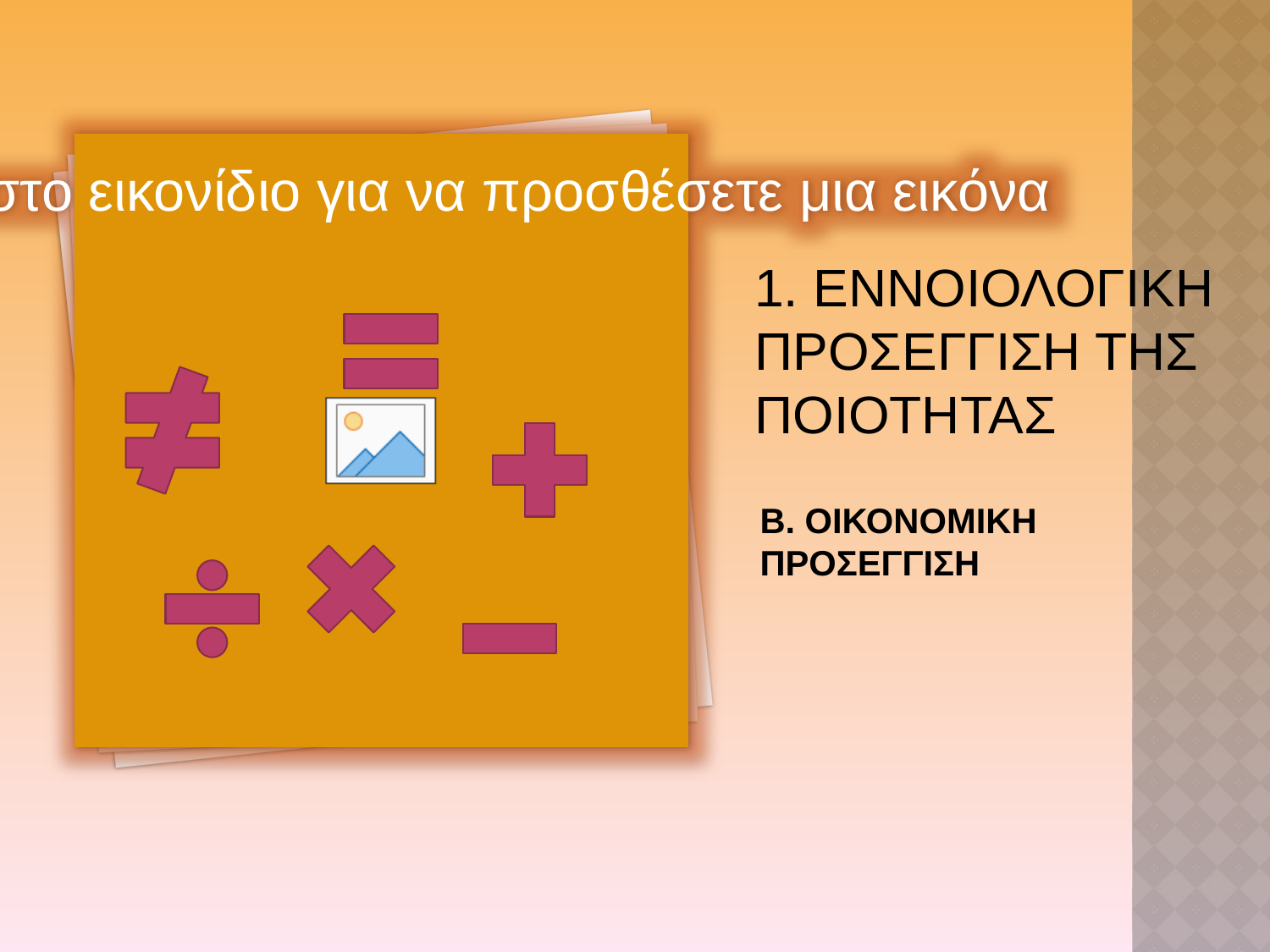

# 1. ΕΝΝΟΙΟΛΟΓΙΚΗ ΠΡΟΣΕΓΓΙΣΗ ΤΗΣ ΠΟΙΟΤΗΤΑΣ

Β. ΟΙΚΟΝΟΜΙΚΗ ΠΡΟΣΕΓΓΙΣΗ